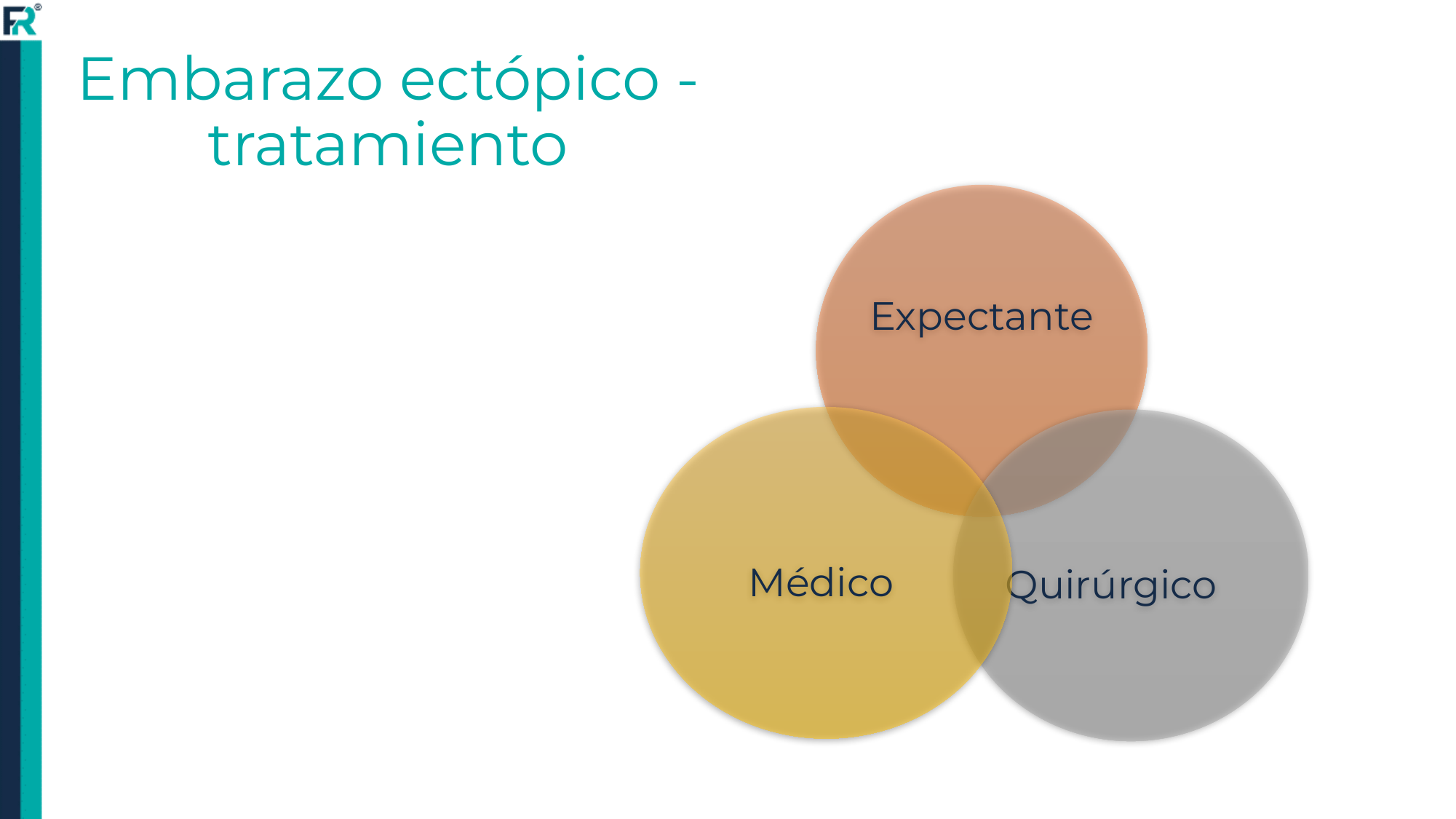

Embarazo ectópico -
tratamiento
Expectante
Quirúrgico
Médico